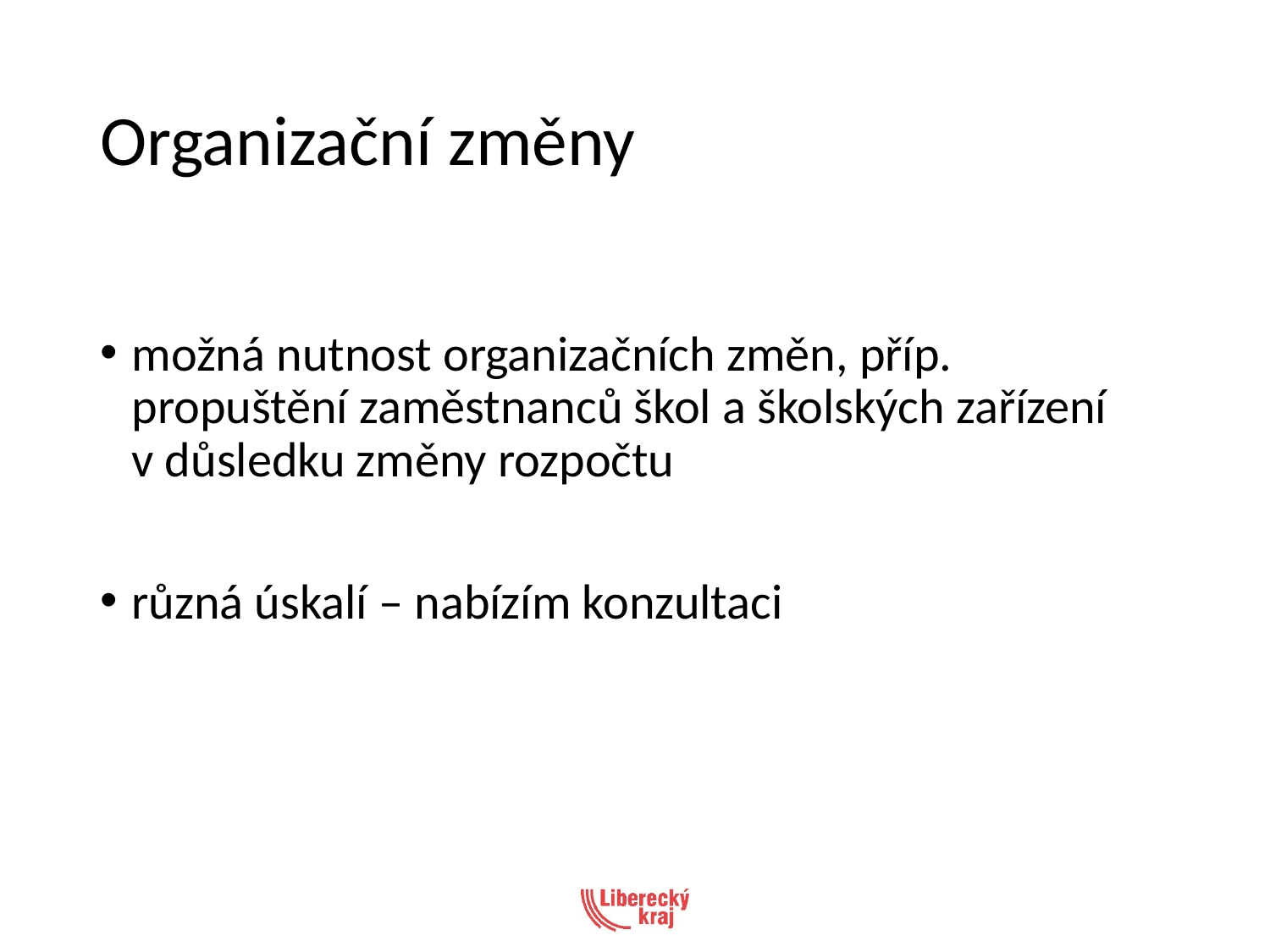

# Organizační změny

možná nutnost organizačních změn, příp. propuštění zaměstnanců škol a školských zařízení
v důsledku změny rozpočtu

různá úskalí – nabízím konzultaci